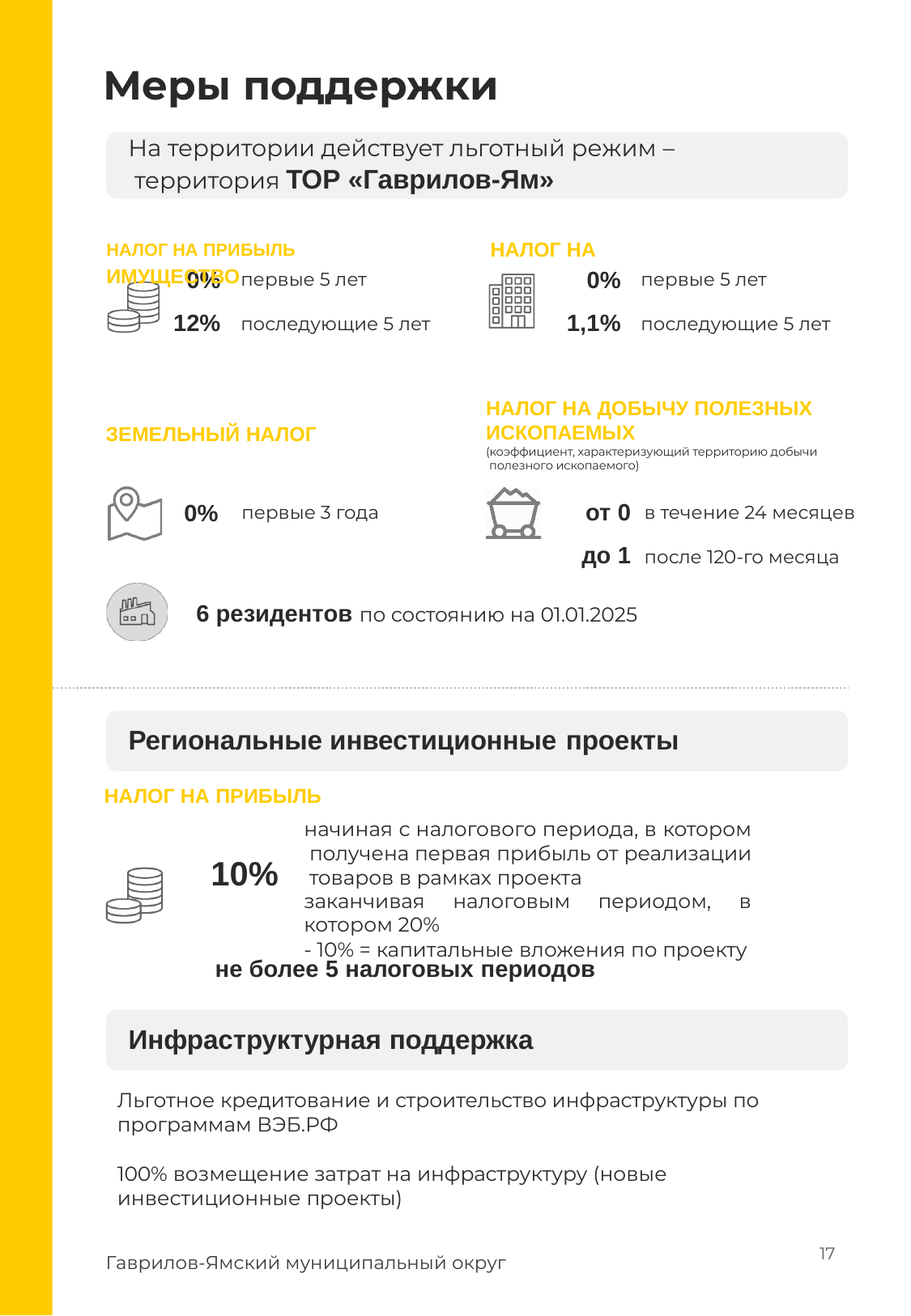

Меры поддержки
На территории действует льготный режим –  территория ТОР «Гаврилов-Ям»

НАЛОГ НА ПРИБЫЛЬ	НАЛОГ НА ИМУЩЕСТВО

| 0% | первые 5 лет |
| --- | --- |
| 12% | последующие 5 лет |
| 0% | первые 5 лет |
| --- | --- |
| 1,1% | последующие 5 лет |

НАЛОГ НА ДОБЫЧУ ПОЛЕЗНЫХ
ИСКОПАЕМЫХ
(коэффициент, характеризующий территорию добычи  полезного ископаемого)
ЗЕМЕЛЬНЫЙ НАЛОГ

| от 0 | в течение 24 месяцев |
| --- | --- |
| до 1 | после 120-го месяца |
| 0% | первые 3 года |
| --- | --- |

6 резидентов по состоянию на 01.01.2025

Региональные инвестиционные проекты
НАЛОГ НА ПРИБЫЛЬ
| 10% | начиная с налогового периода, в котором получена первая прибыль от реализации товаров в рамках проекта заканчивая налоговым периодом, в котором 20% - 10% = капитальные вложения по проекту |
| --- | --- |

не более 5 налоговых периодов

Инфраструктурная поддержка

Льготное кредитование и строительство инфраструктуры по  программам ВЭБ.РФ

100% возмещение затрат на инфраструктуру (новые
инвестиционные проекты)

17
Гаврилов-Ямский муниципальный округ